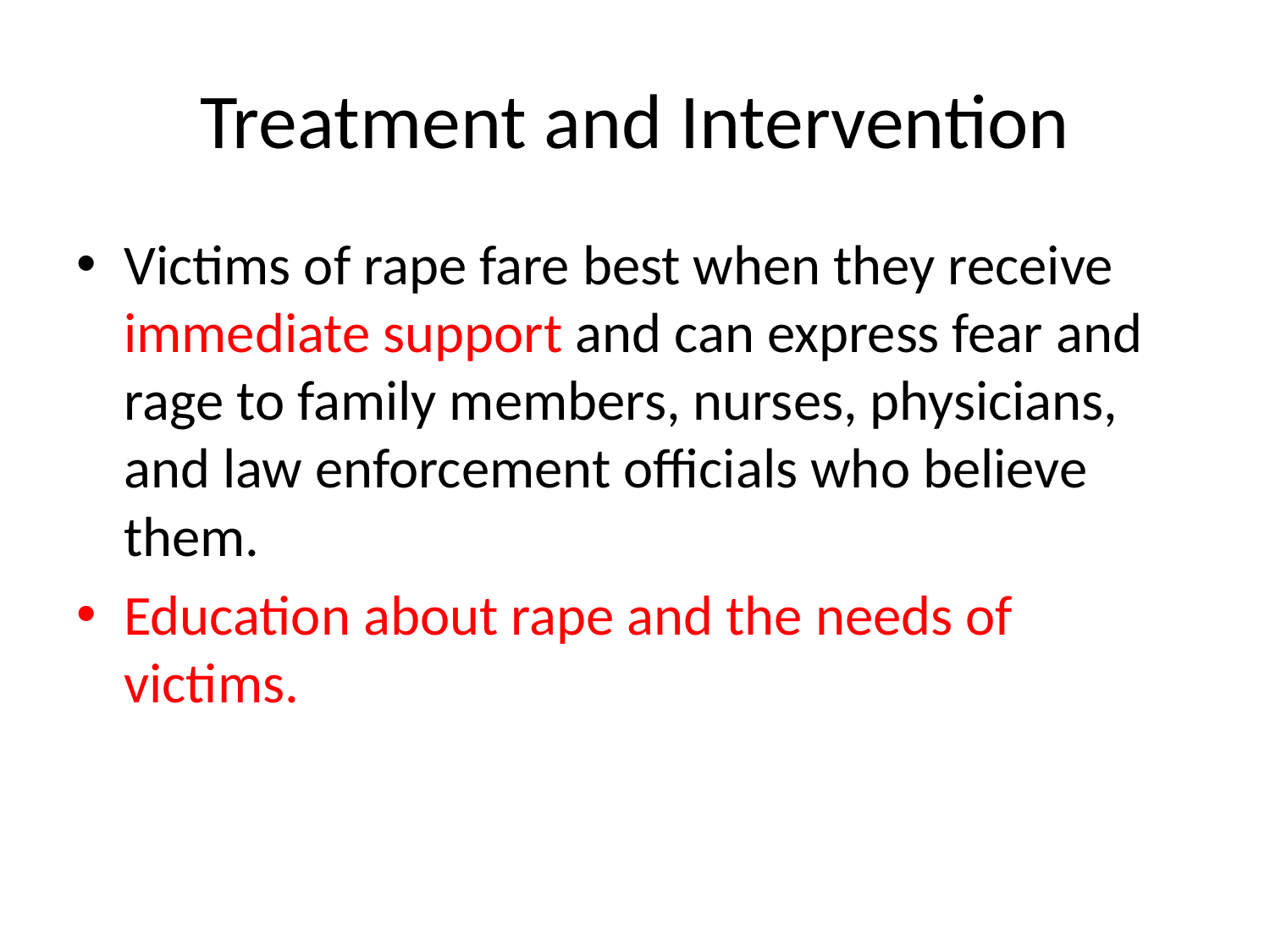

# Treatment and Intervention
Victims of rape fare best when they receive immediate support and can express fear and rage to family members, nurses, physicians, and law enforcement officials who believe them.
Education about rape and the needs of victims.